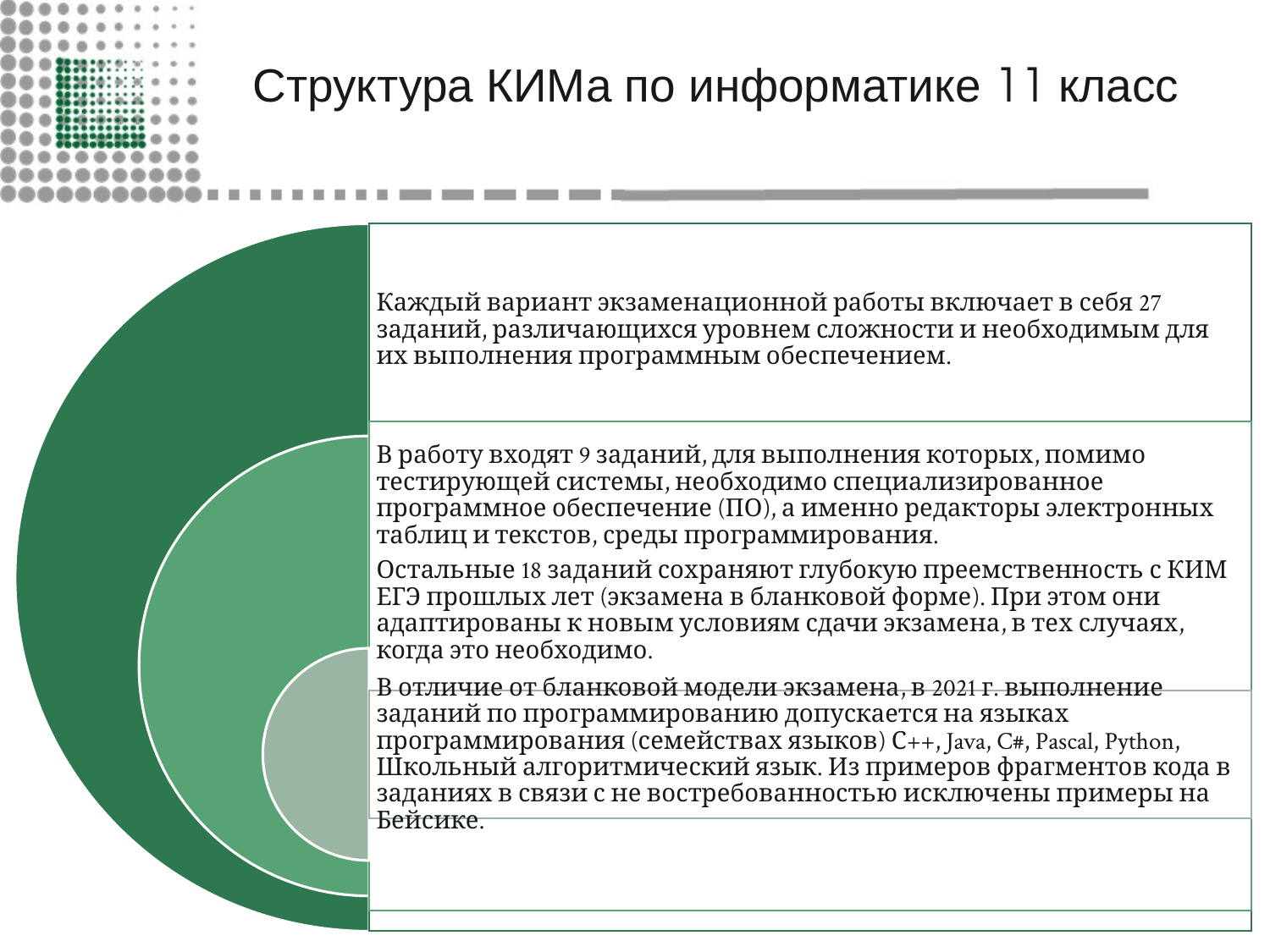

# Структура КИМа по информатике 11 класс
Каждый вариант экзаменационной работы включает в себя 27 заданий, различающихся уровнем сложности и необходимым для их выполнения программным обеспечением.

В работу входят 9 заданий, для выполнения которых, помимо тестирующей системы, необходимо специализированное программное обеспечение (ПО), а именно редакторы электронных таблиц и текстов, среды программирования.
Остальные 18 заданий сохраняют глубокую преемственность с КИМ ЕГЭ прошлых лет (экзамена в бланковой форме). При этом они адаптированы к новым условиям сдачи экзамена, в тех случаях, когда это необходимо.
В отличие от бланковой модели экзамена, в 2021 г. выполнение заданий по программированию допускается на языках программирования (семействах языков) С++, Java, C#, Pascal, Python, Школьный алгоритмический язык. Из примеров фрагментов кода в заданиях в связи с не востребованностью исключены примеры на Бейсике.